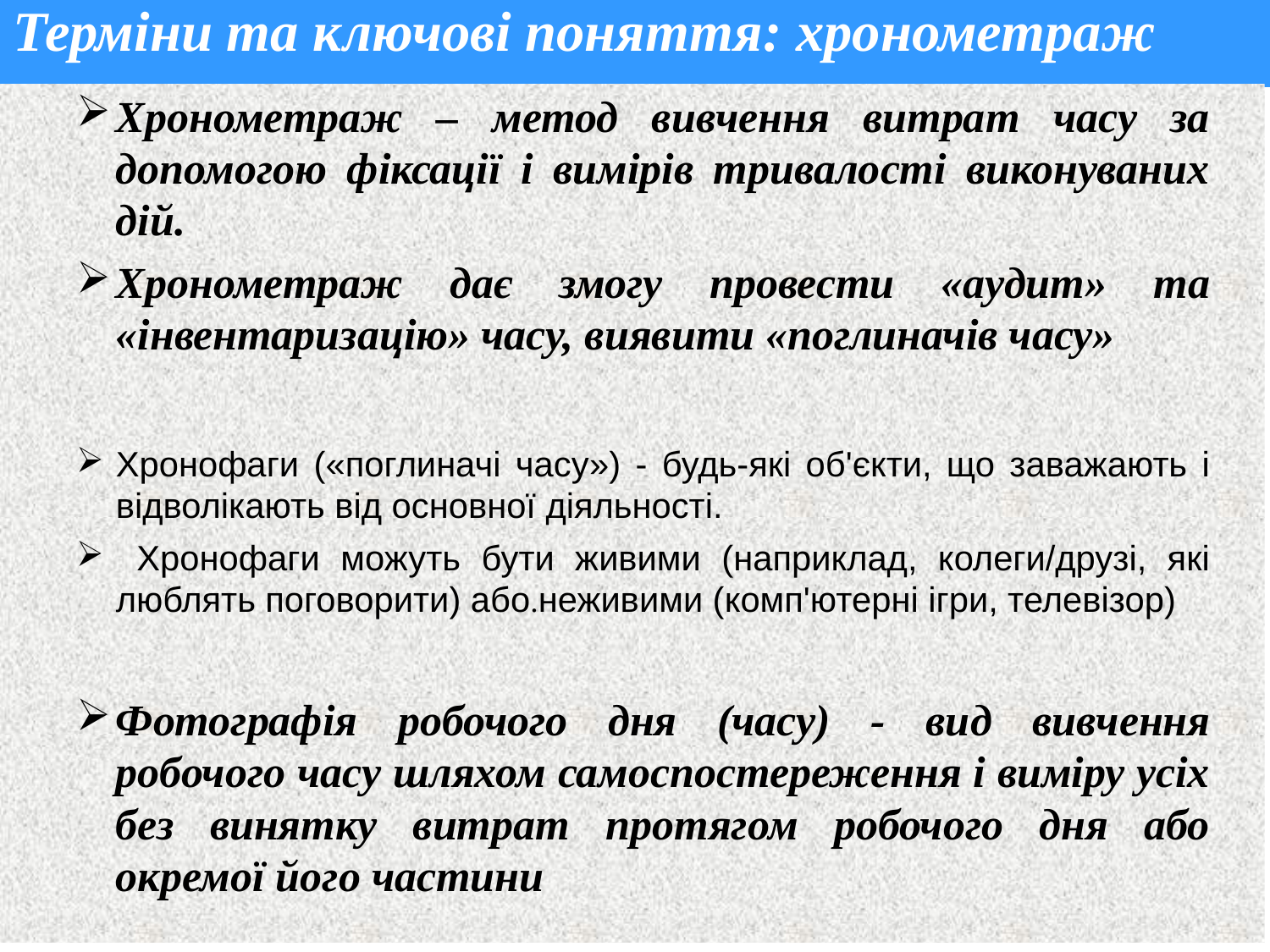

# Терміни та ключові поняття: хронометраж
Хронометраж – метод вивчення витрат часу за допомогою фіксації і вимірів тривалості виконуваних дій.
Хронометраж дає змогу провести «аудит» та «інвентаризацію» часу, виявити «поглиначів часу»

Хронофаги («поглиначі часу») - будь-які об'єкти, що заважають і відволікають від основної діяльності.
 Хронофаги можуть бути живими (наприклад, колеги/друзі, які люблять поговорити) або.неживими (комп'ютерні ігри, телевізор)

Фотографія робочого дня (часу) - вид вивчення робочого часу шляхом самоспостереження і виміру усіх без винятку витрат протягом робочого дня або окремої його частини